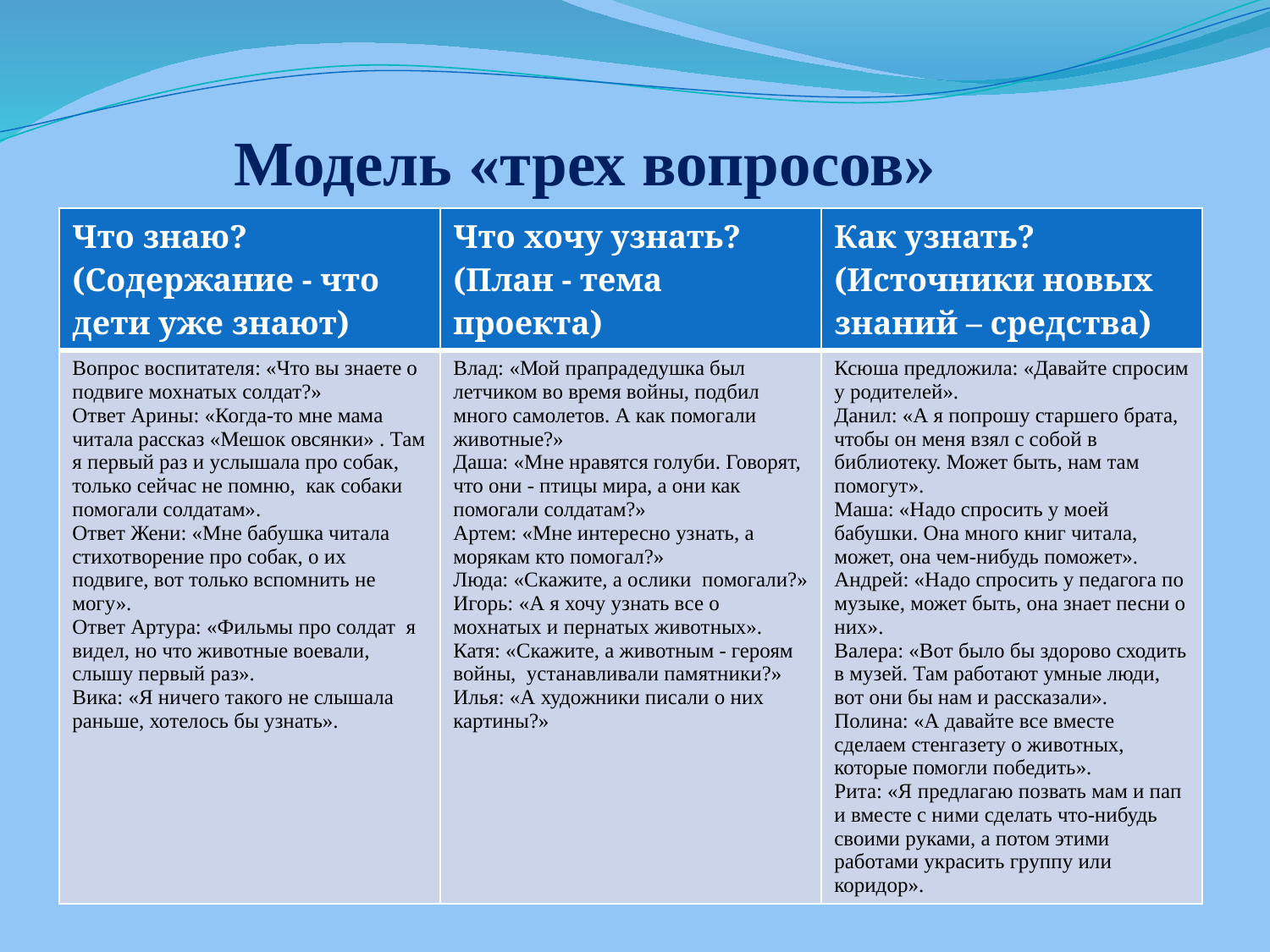

# Модель «трех вопросов»
| Что знаю? (Содержание - что дети уже знают) | Что хочу узнать? (План - тема проекта) | Как узнать? (Источники новых знаний – средства) |
| --- | --- | --- |
| Вопрос воспитателя: «Что вы знаете о подвиге мохнатых солдат?» Ответ Арины: «Когда-то мне мама читала рассказ «Мешок овсянки» . Там я первый раз и услышала про собак, только сейчас не помню, как собаки помогали солдатам». Ответ Жени: «Мне бабушка читала стихотворение про собак, о их подвиге, вот только вспомнить не могу». Ответ Артура: «Фильмы про солдат я видел, но что животные воевали, слышу первый раз». Вика: «Я ничего такого не слышала раньше, хотелось бы узнать». | Влад: «Мой прапрадедушка был летчиком во время войны, подбил много самолетов. А как помогали животные?» Даша: «Мне нравятся голуби. Говорят, что они - птицы мира, а они как помогали солдатам?» Артем: «Мне интересно узнать, а морякам кто помогал?» Люда: «Скажите, а ослики помогали?» Игорь: «А я хочу узнать все о мохнатых и пернатых животных». Катя: «Скажите, а животным - героям войны, устанавливали памятники?» Илья: «А художники писали о них картины?» | Ксюша предложила: «Давайте спросим у родителей». Данил: «А я попрошу старшего брата, чтобы он меня взял с собой в библиотеку. Может быть, нам там помогут». Маша: «Надо спросить у моей бабушки. Она много книг читала, может, она чем-нибудь поможет». Андрей: «Надо спросить у педагога по музыке, может быть, она знает песни о них». Валера: «Вот было бы здорово сходить в музей. Там работают умные люди, вот они бы нам и рассказали». Полина: «А давайте все вместе сделаем стенгазету о животных, которые помогли победить». Рита: «Я предлагаю позвать мам и пап и вместе с ними сделать что-нибудь своими руками, а потом этими работами украсить группу или коридор». |